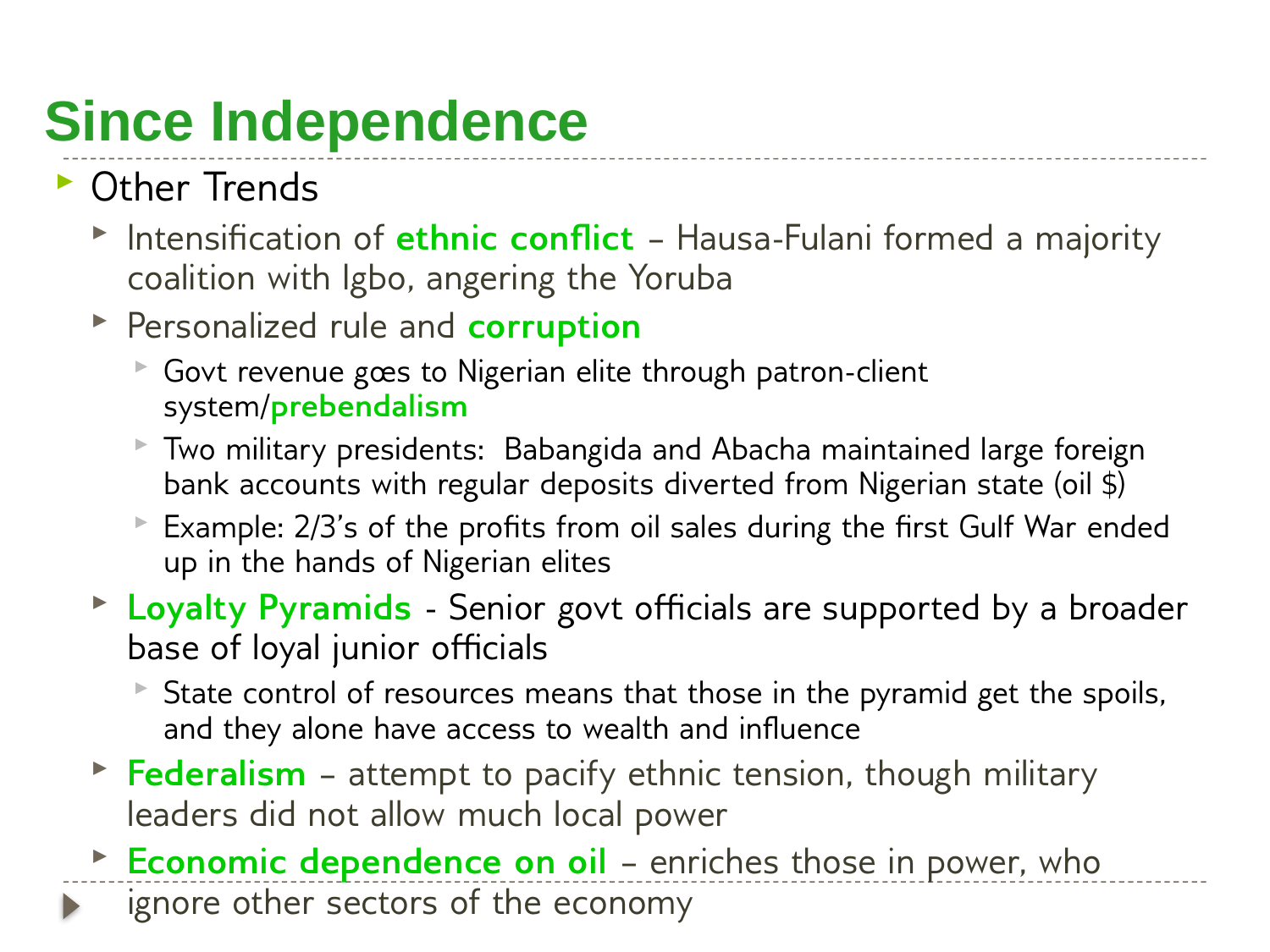

# Since Independence
Other Trends
Intensification of ethnic conflict – Hausa-Fulani formed a majority coalition with Igbo, angering the Yoruba
Personalized rule and corruption
Govt revenue goes to Nigerian elite through patron-client system/prebendalism
Two military presidents:  Babangida and Abacha maintained large foreign bank accounts with regular deposits diverted from Nigerian state (oil $)
Example: 2/3’s of the profits from oil sales during the first Gulf War ended up in the hands of Nigerian elites
Loyalty Pyramids - Senior govt officials are supported by a broader base of loyal junior officials
State control of resources means that those in the pyramid get the spoils, and they alone have access to wealth and influence
Federalism – attempt to pacify ethnic tension, though military leaders did not allow much local power
Economic dependence on oil – enriches those in power, who ignore other sectors of the economy